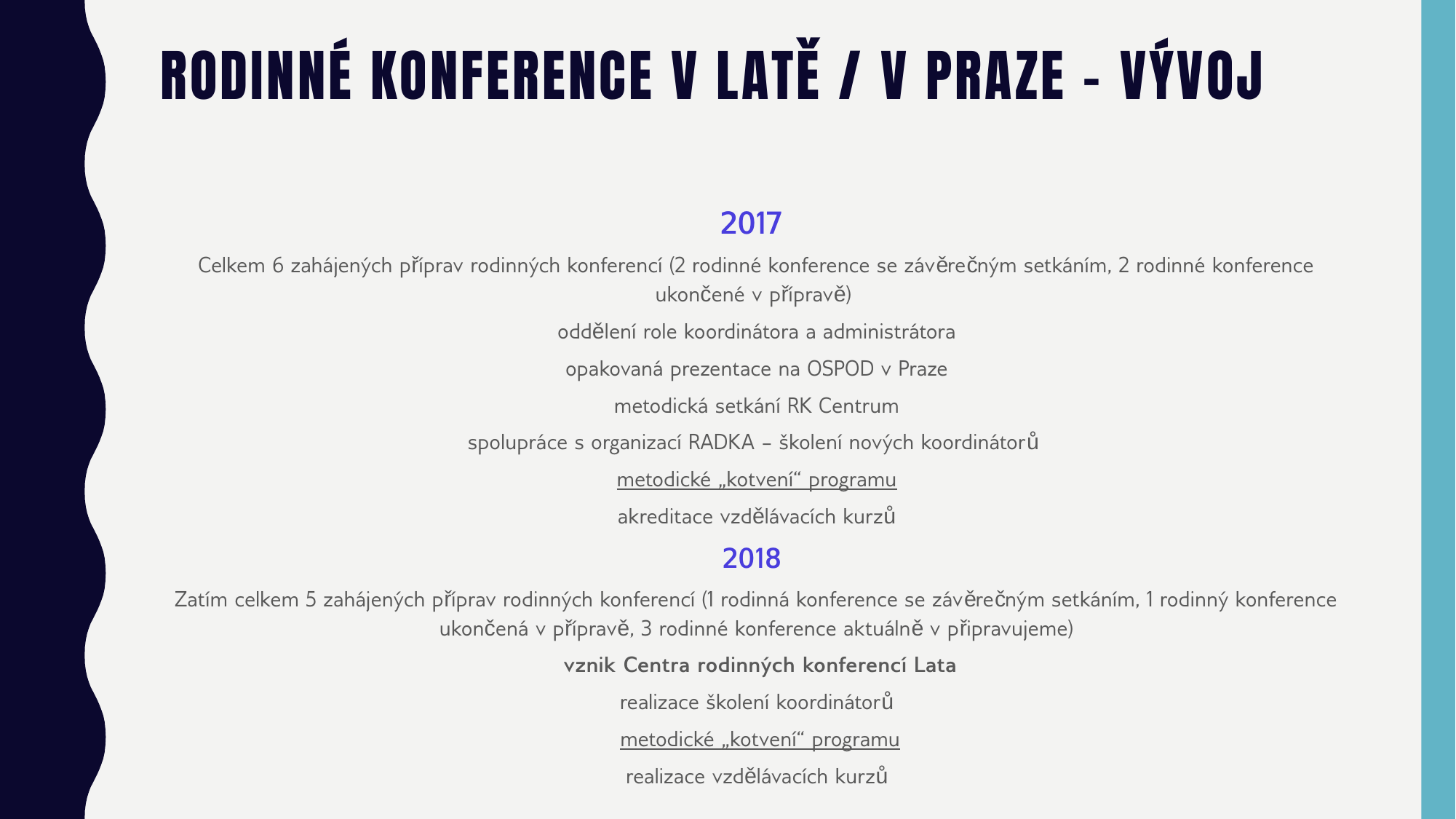

# Rodinné konference v Latě / v praze - vývoj
2017
Celkem 6 zahájených příprav rodinných konferencí (2 rodinné konference se závěrečným setkáním, 2 rodinné konference ukončené v přípravě)
oddělení role koordinátora a administrátora
opakovaná prezentace na OSPOD v Praze
metodická setkání RK Centrum
spolupráce s organizací RADKA – školení nových koordinátorů
metodické „kotvení“ programu
akreditace vzdělávacích kurzů
2018
Zatím celkem 5 zahájených příprav rodinných konferencí (1 rodinná konference se závěrečným setkáním, 1 rodinný konference ukončená v přípravě, 3 rodinné konference aktuálně v připravujeme)
 vznik Centra rodinných konferencí Lata
realizace školení koordinátorů
 metodické „kotvení“ programu
realizace vzdělávacích kurzů